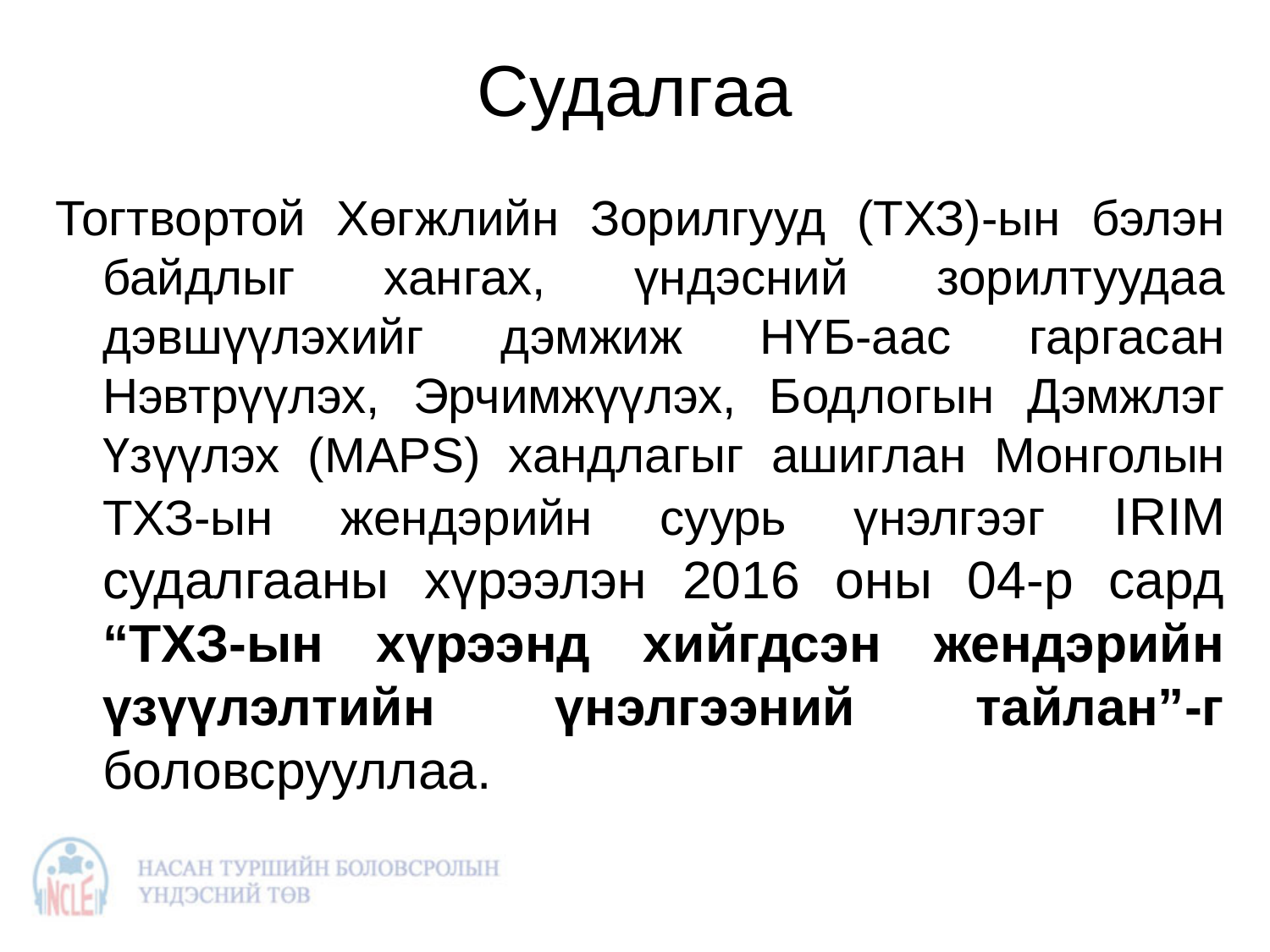

# Судалгаа
Тогтвортой Хөгжлийн Зорилгууд (ТХЗ)-ын бэлэн байдлыг хангах, үндэсний зорилтуудаа дэвшүүлэхийг дэмжиж НҮБ-аас гаргасан Нэвтрүүлэх, Эрчимжүүлэх, Бодлогын Дэмжлэг Үзүүлэх (MAPS) хандлагыг ашиглан Монголын ТХЗ-ын жендэрийн суурь үнэлгээг IRIM судалгааны хүрээлэн 2016 оны 04-р сард “ТХЗ-ын хүрээнд хийгдсэн жендэрийн үзүүлэлтийн үнэлгээний тайлан”-г боловсрууллаа.